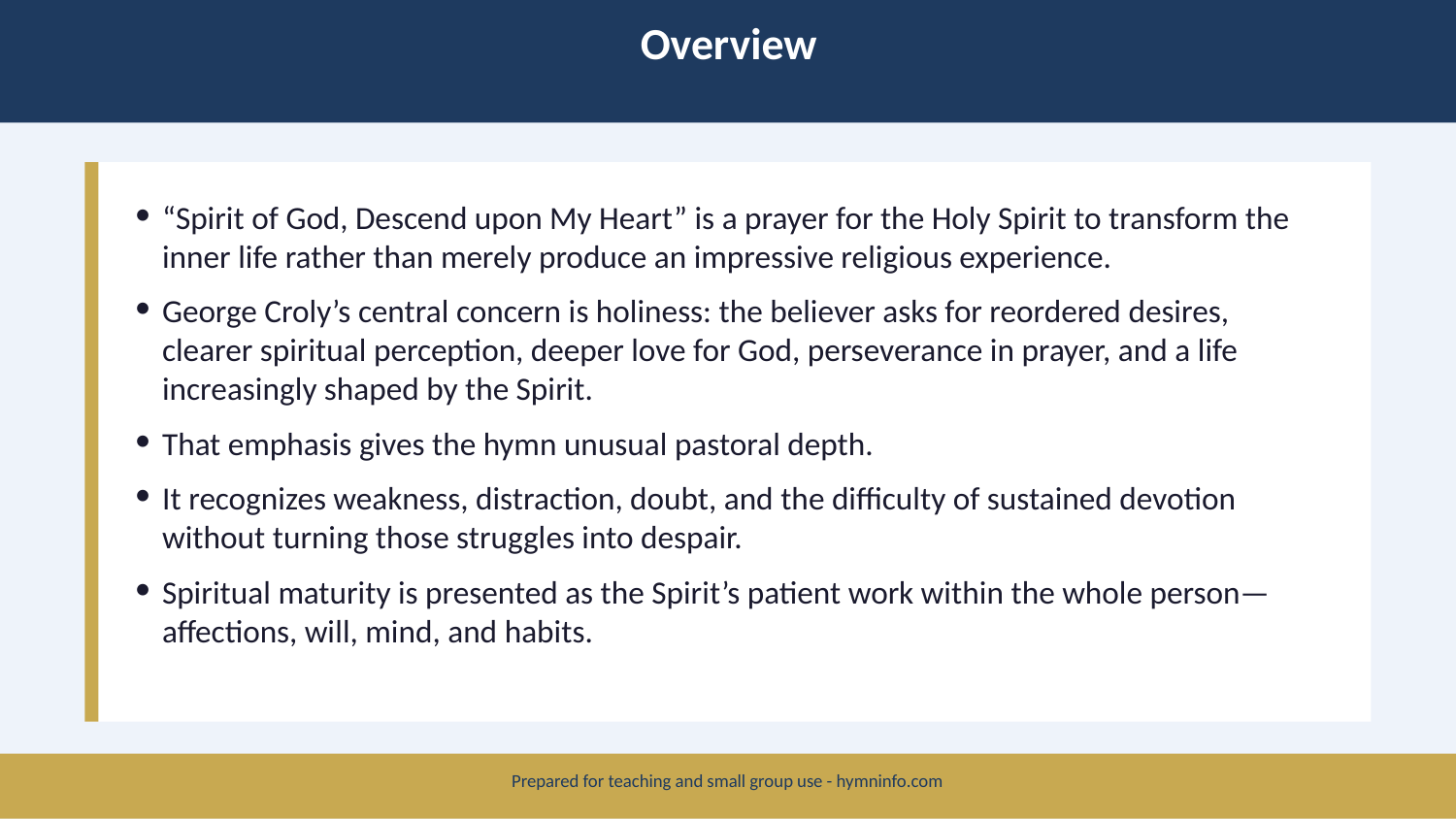

Overview

“Spirit of God, Descend upon My Heart” is a prayer for the Holy Spirit to transform the inner life rather than merely produce an impressive religious experience.
George Croly’s central concern is holiness: the believer asks for reordered desires, clearer spiritual perception, deeper love for God, perseverance in prayer, and a life increasingly shaped by the Spirit.
That emphasis gives the hymn unusual pastoral depth.
It recognizes weakness, distraction, doubt, and the difficulty of sustained devotion without turning those struggles into despair.
Spiritual maturity is presented as the Spirit’s patient work within the whole person—affections, will, mind, and habits.

Prepared for teaching and small group use - hymninfo.com